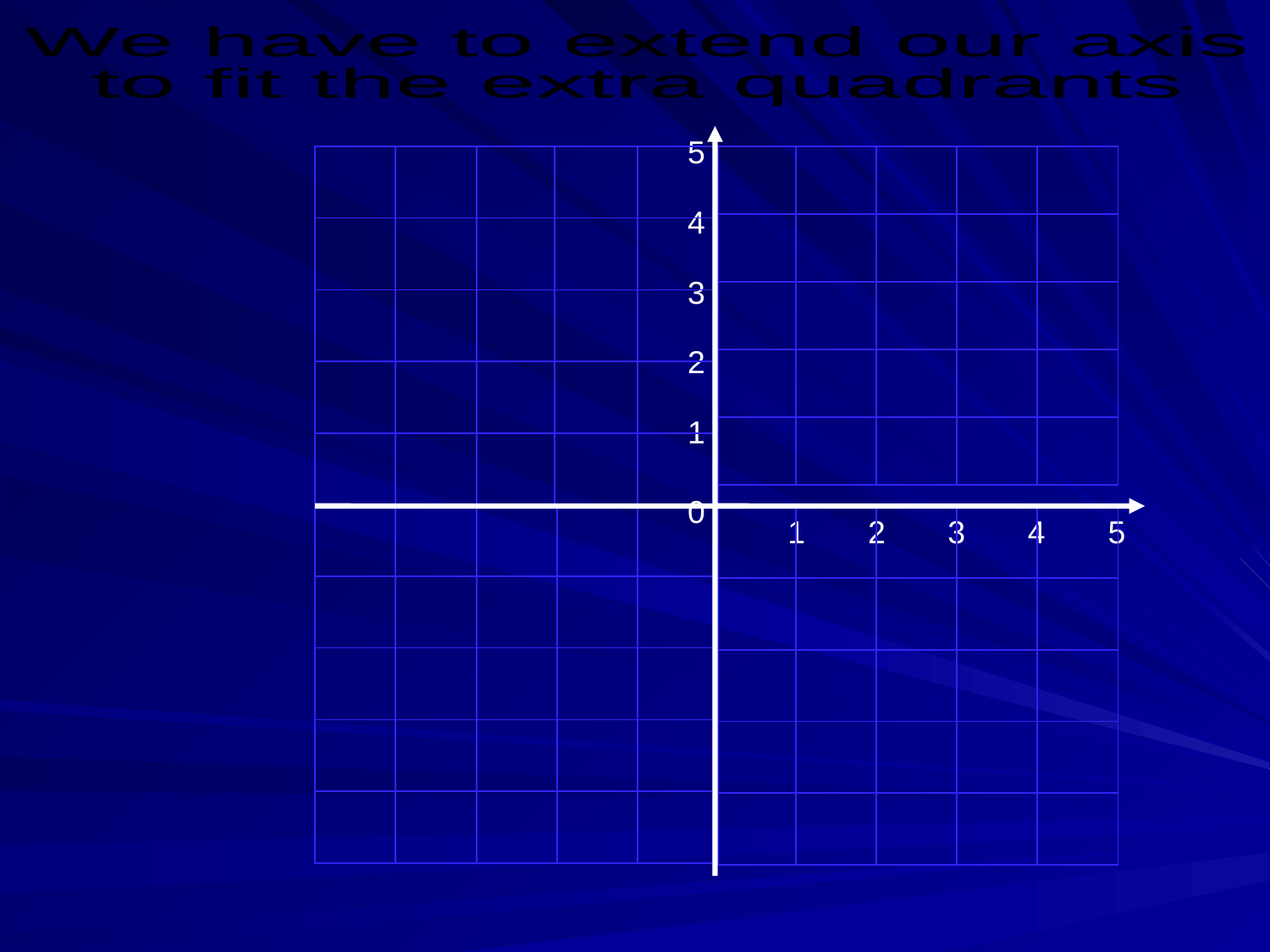

We have to extend our axis
to fit the extra quadrants
5

|  |  |  |  |  |
| --- | --- | --- | --- | --- |
|  |  |  |  |  |
|  |  |  |  |  |
|  |  |  |  |  |
|  |  |  |  |  |
|  |  |  |  |  |
| --- | --- | --- | --- | --- |
|  |  |  |  |  |
|  |  |  |  |  |
|  |  |  |  |  |
|  |  |  |  |  |
4
3
2
1
0
|  |  |  |  |  |
| --- | --- | --- | --- | --- |
|  |  |  |  |  |
|  |  |  |  |  |
|  |  |  |  |  |
|  |  |  |  |  |

|  |  |  |  |  |
| --- | --- | --- | --- | --- |
|  |  |  |  |  |
|  |  |  |  |  |
|  |  |  |  |  |
|  |  |  |  |  |

1
2
3
4
5